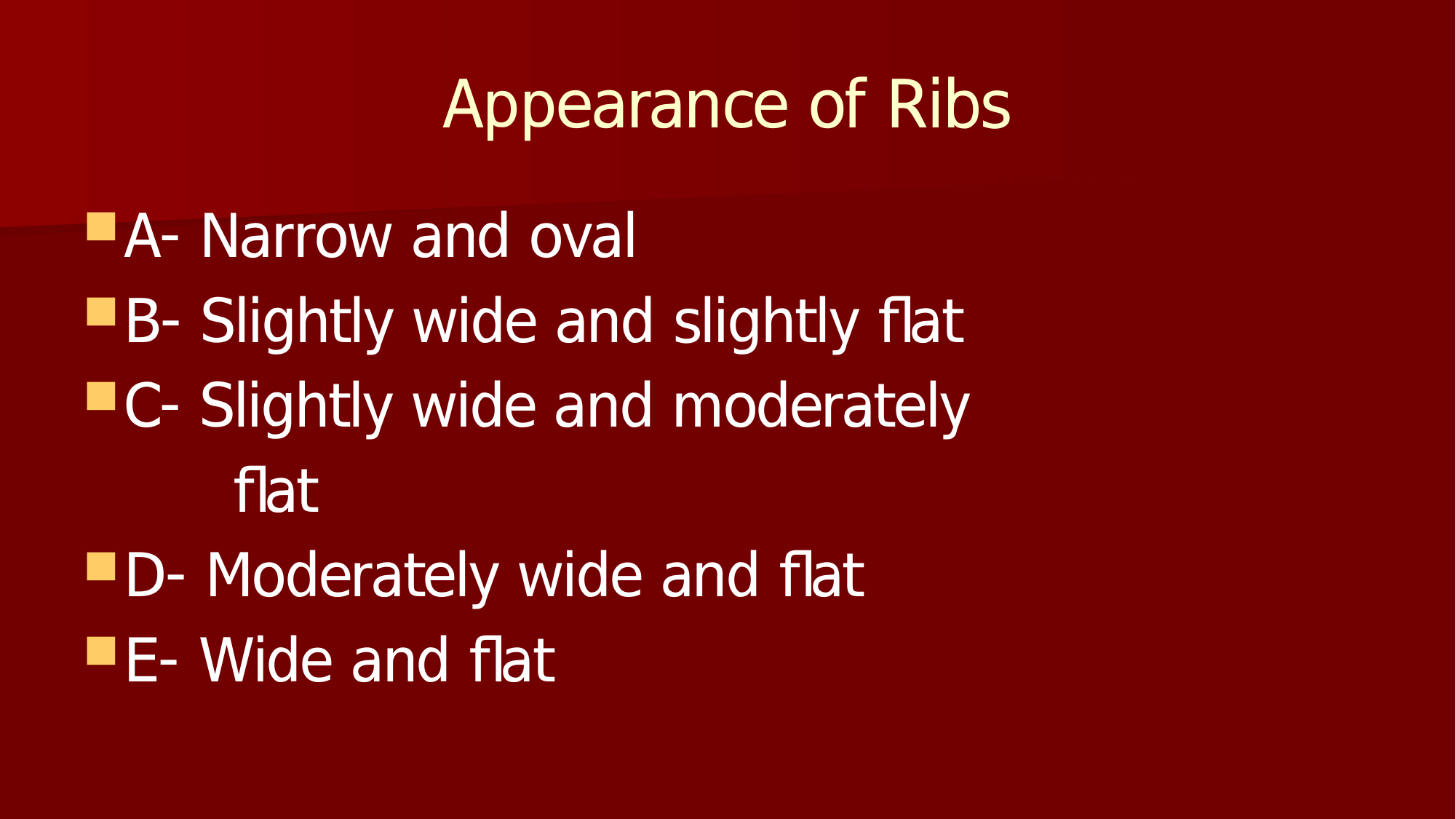

# Appearance of Ribs
A- Narrow and oval
B- Slightly wide and slightly flat
C- Slightly wide and moderately
		flat
D- Moderately wide and flat
E- Wide and flat